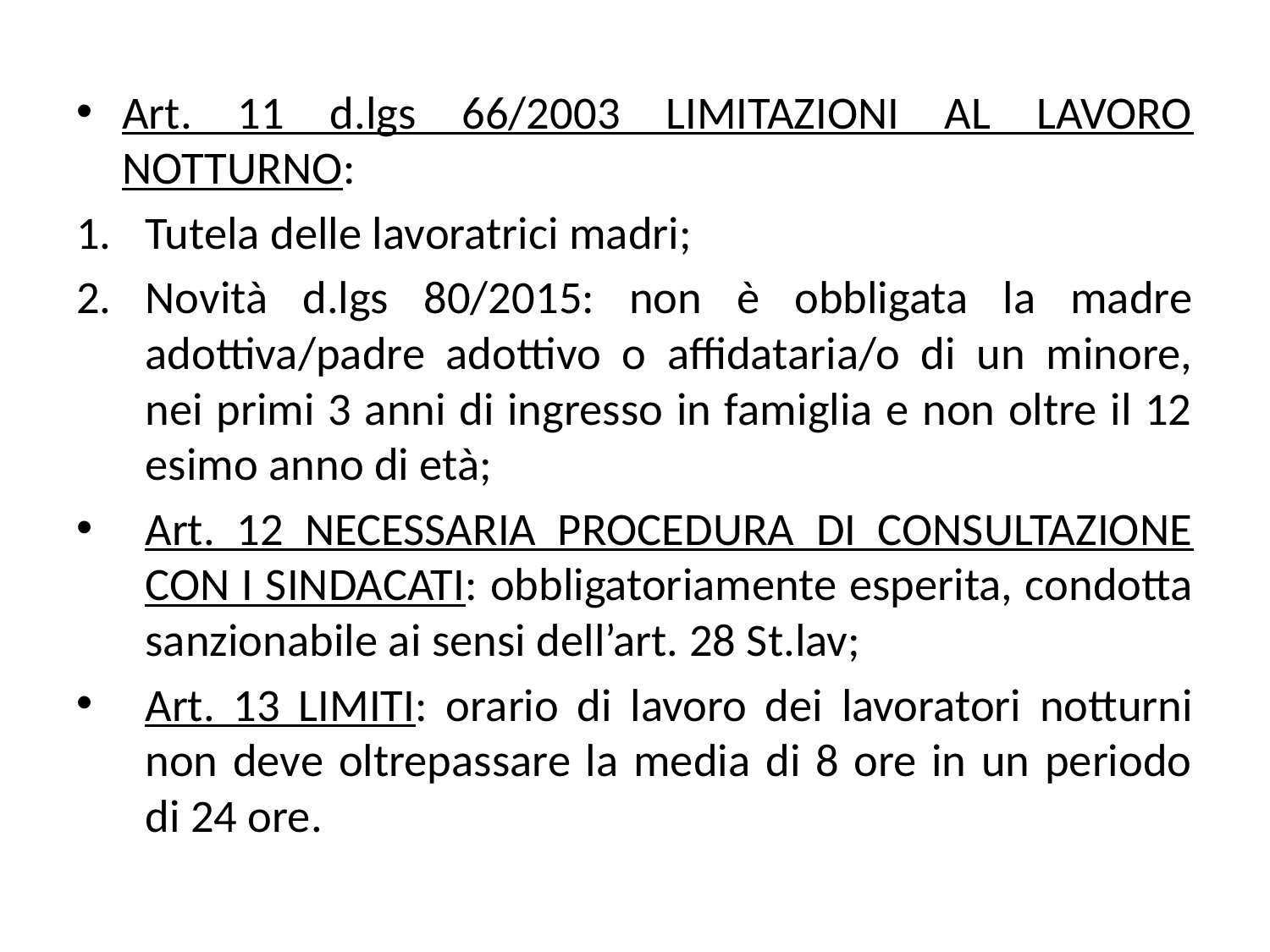

Art. 11 d.lgs 66/2003 LIMITAZIONI AL LAVORO NOTTURNO:
Tutela delle lavoratrici madri;
Novità d.lgs 80/2015: non è obbligata la madre adottiva/padre adottivo o affidataria/o di un minore, nei primi 3 anni di ingresso in famiglia e non oltre il 12 esimo anno di età;
Art. 12 NECESSARIA PROCEDURA DI CONSULTAZIONE CON I SINDACATI: obbligatoriamente esperita, condotta sanzionabile ai sensi dell’art. 28 St.lav;
Art. 13 LIMITI: orario di lavoro dei lavoratori notturni non deve oltrepassare la media di 8 ore in un periodo di 24 ore.